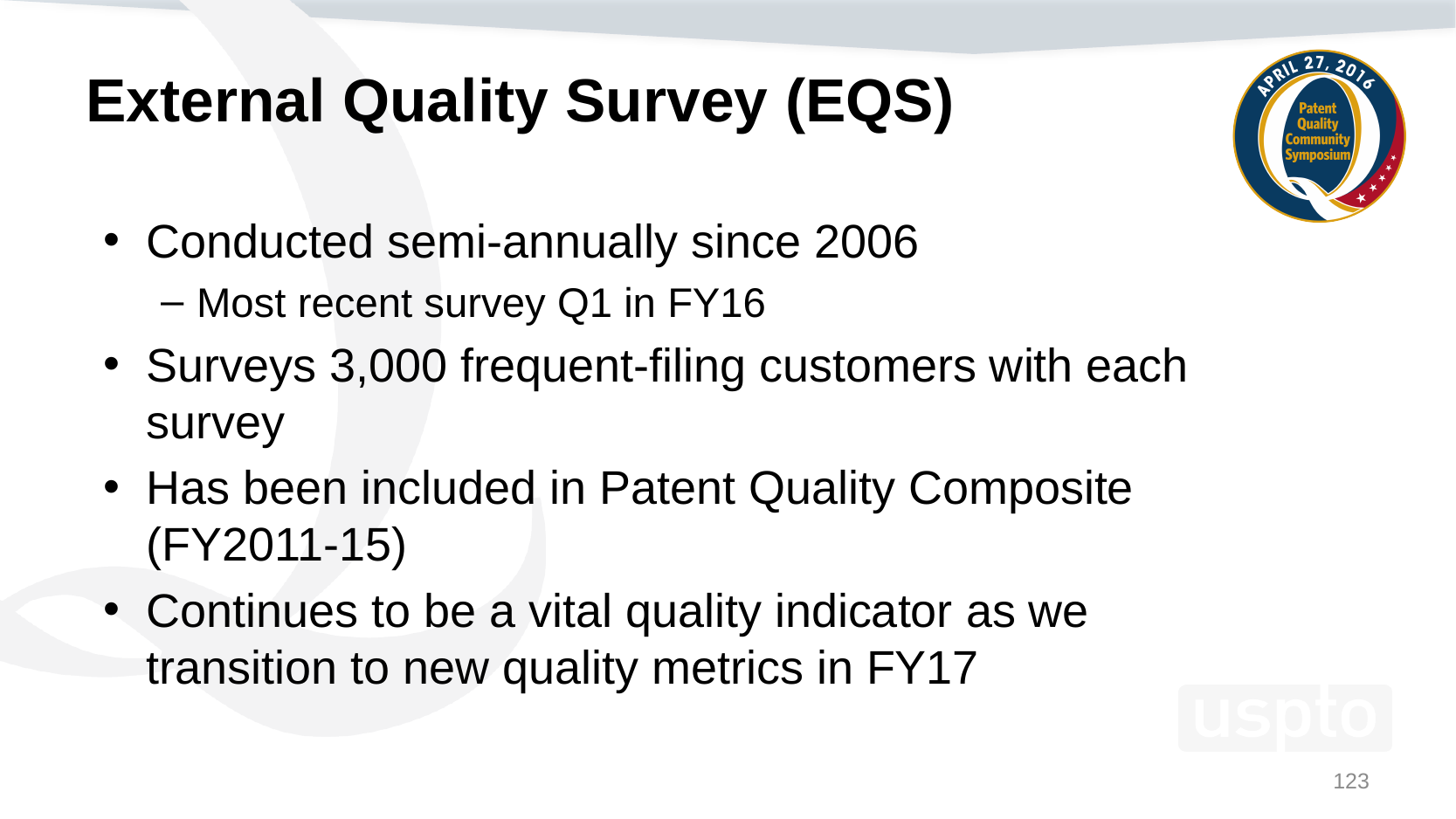

# External Quality Survey (EQS)
Conducted semi-annually since 2006
Most recent survey Q1 in FY16
Surveys 3,000 frequent-filing customers with each survey
Has been included in Patent Quality Composite (FY2011-15)
Continues to be a vital quality indicator as we transition to new quality metrics in FY17

123